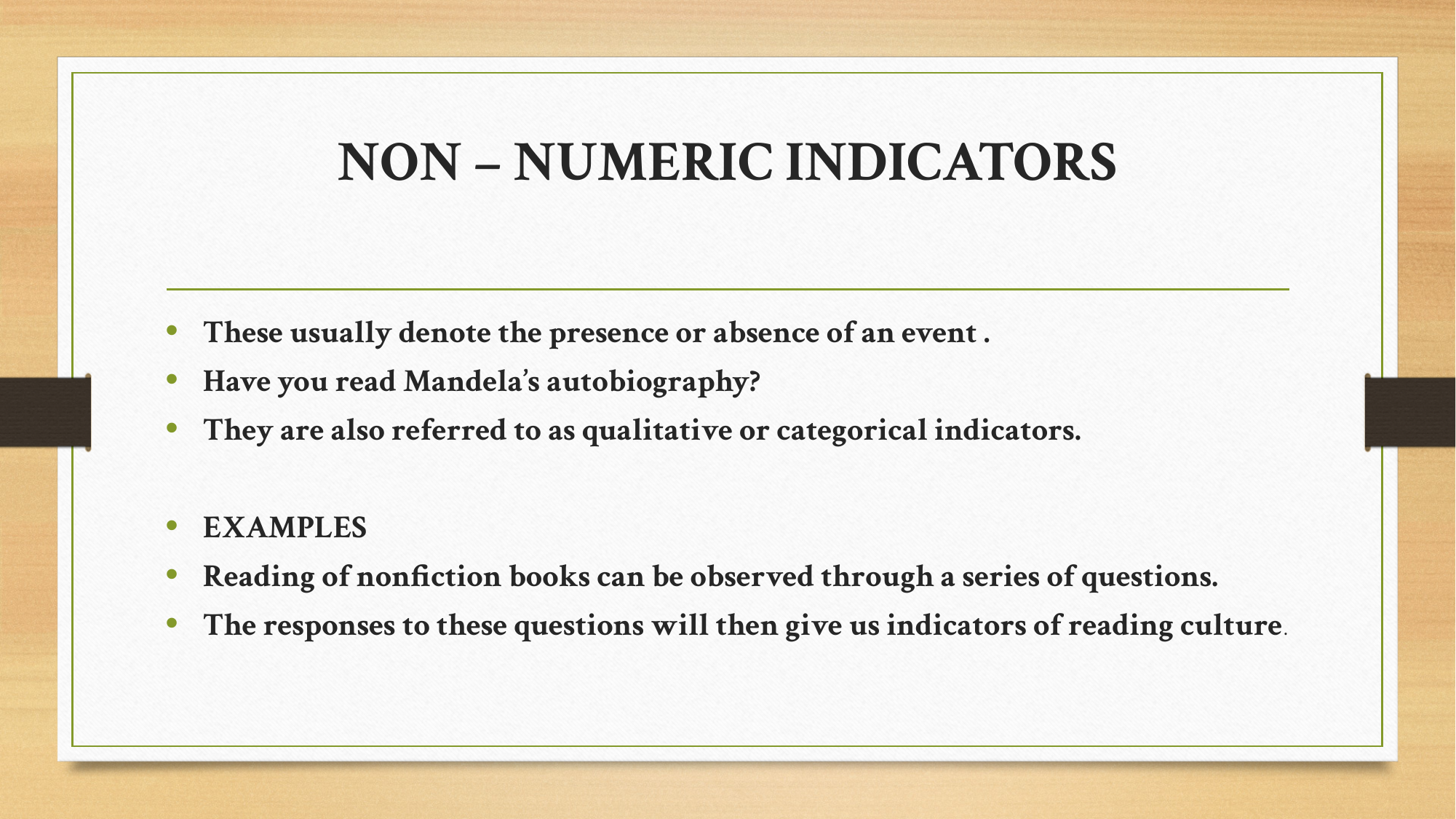

# NON – NUMERIC INDICATORS
These usually denote the presence or absence of an event .
Have you read Mandela’s autobiography?
They are also referred to as qualitative or categorical indicators.

EXAMPLES
Reading of nonfiction books can be observed through a series of questions.
The responses to these questions will then give us indicators of reading culture.